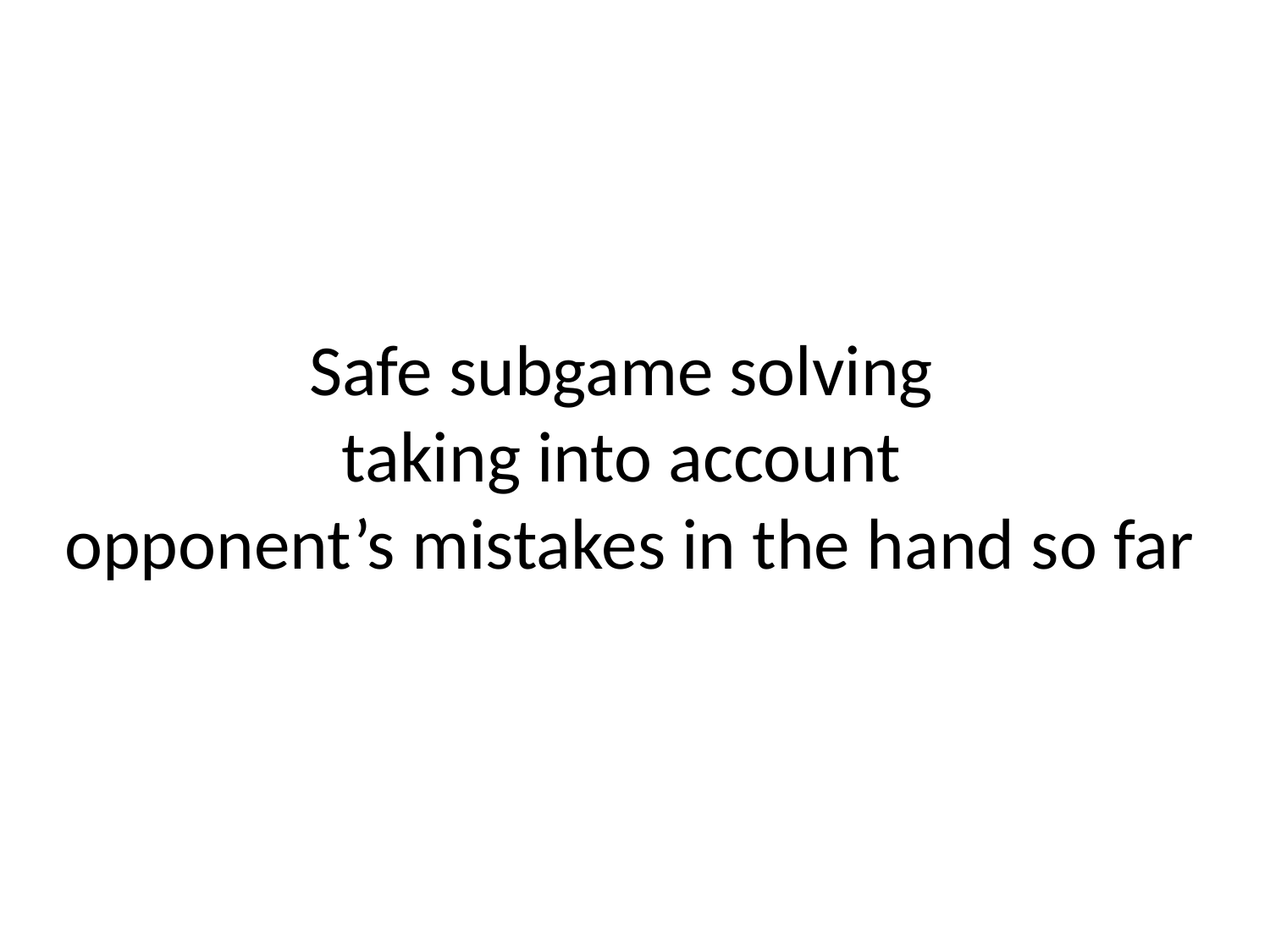

# Safe subgame solving taking into account opponent’s mistakes in the hand so far